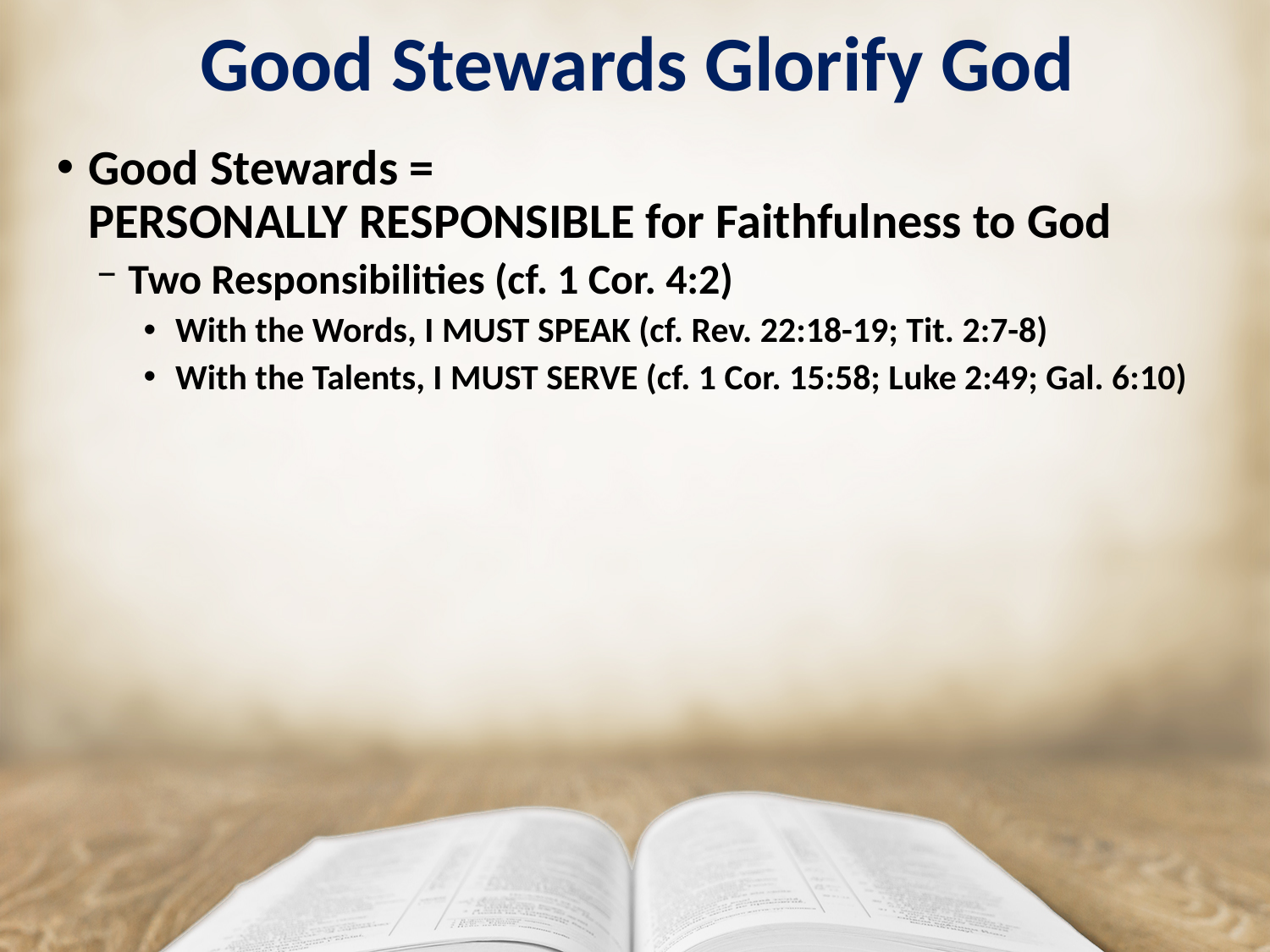

# Good Stewards Glorify God
Good Stewards =
PERSONALLY RESPONSIBLE for Faithfulness to God
Two Responsibilities (cf. 1 Cor. 4:2)
With the Words, I MUST SPEAK (cf. Rev. 22:18-19; Tit. 2:7-8)
With the Talents, I MUST SERVE (cf. 1 Cor. 15:58; Luke 2:49; Gal. 6:10)